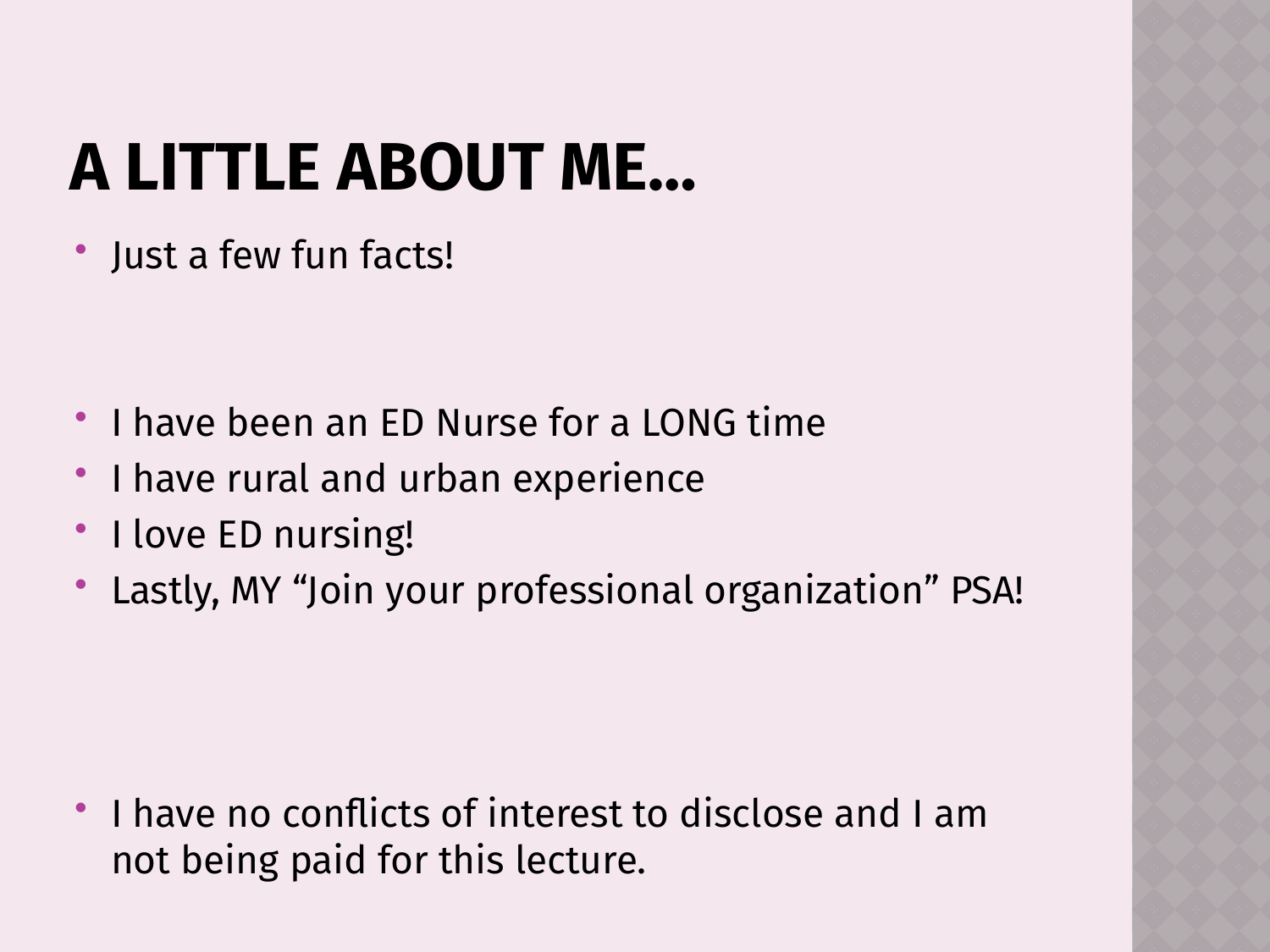

# A little about me…
Just a few fun facts!

I have been an ED Nurse for a LONG time
I have rural and urban experience
I love ED nursing!
Lastly, MY “Join your professional organization” PSA!

I have no conflicts of interest to disclose and I am not being paid for this lecture.